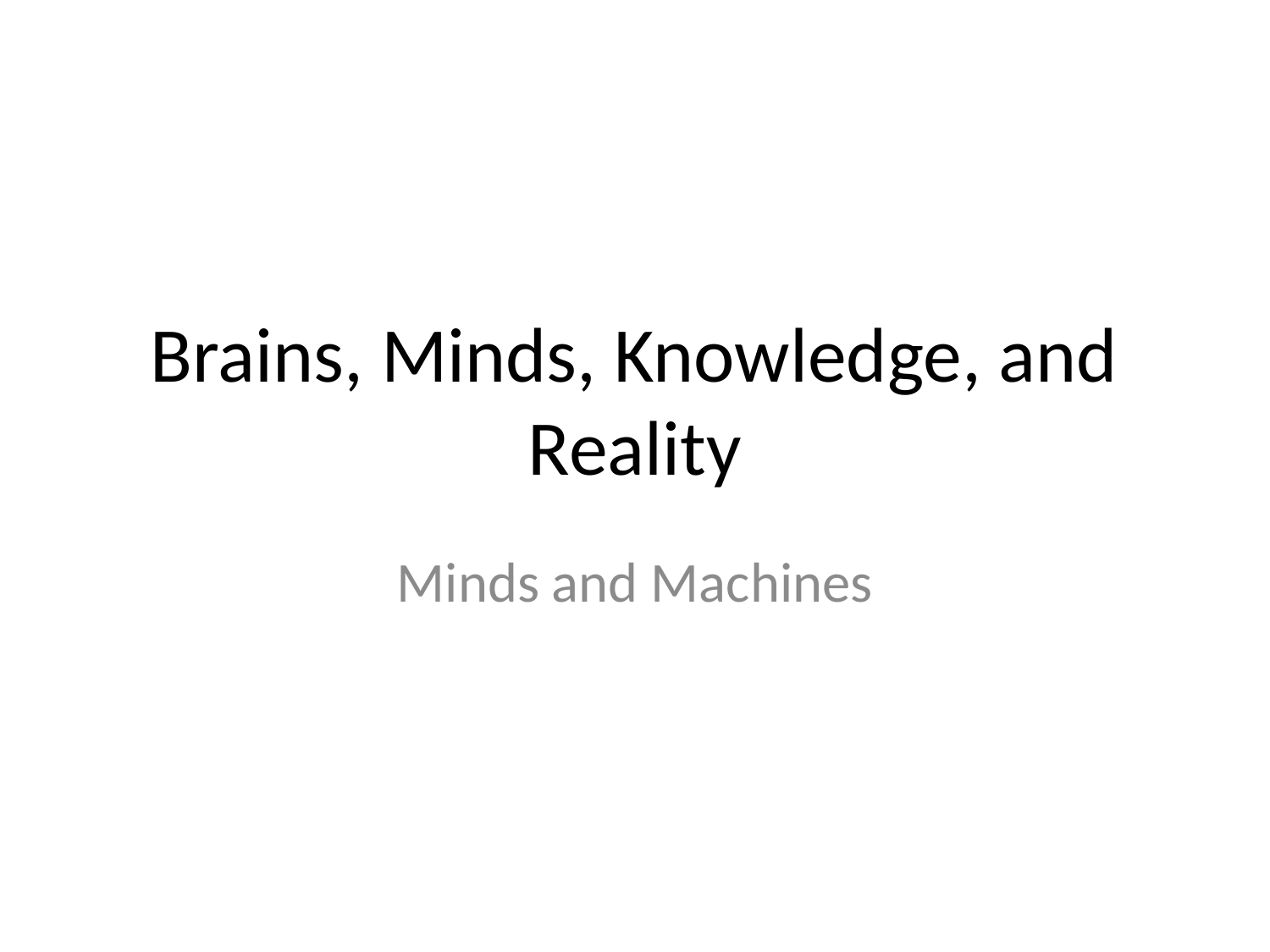

# Brains, Minds, Knowledge, and Reality
Minds and Machines